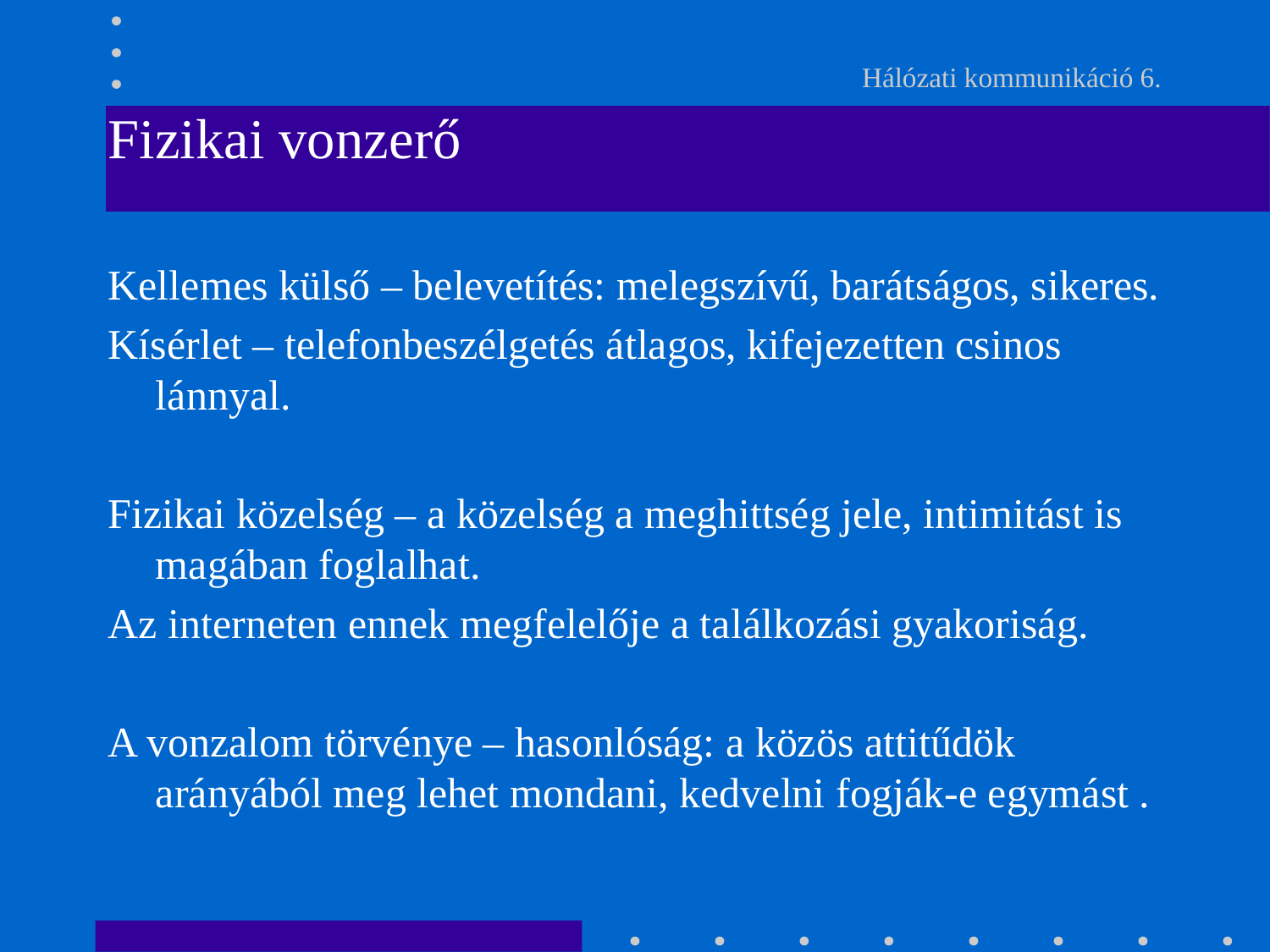

# Hálózati kommunikáció 6.
Fizikai vonzerő

Kellemes külső – belevetítés: melegszívű, barátságos, sikeres.
Kísérlet – telefonbeszélgetés átlagos, kifejezetten csinos lánnyal.

Fizikai közelség – a közelség a meghittség jele, intimitást is  magában foglalhat.
Az interneten ennek megfelelője a találkozási gyakoriság.

A vonzalom törvénye – hasonlóság: a közös attitűdök arányából meg lehet mondani, kedvelni fogják-e egymást .